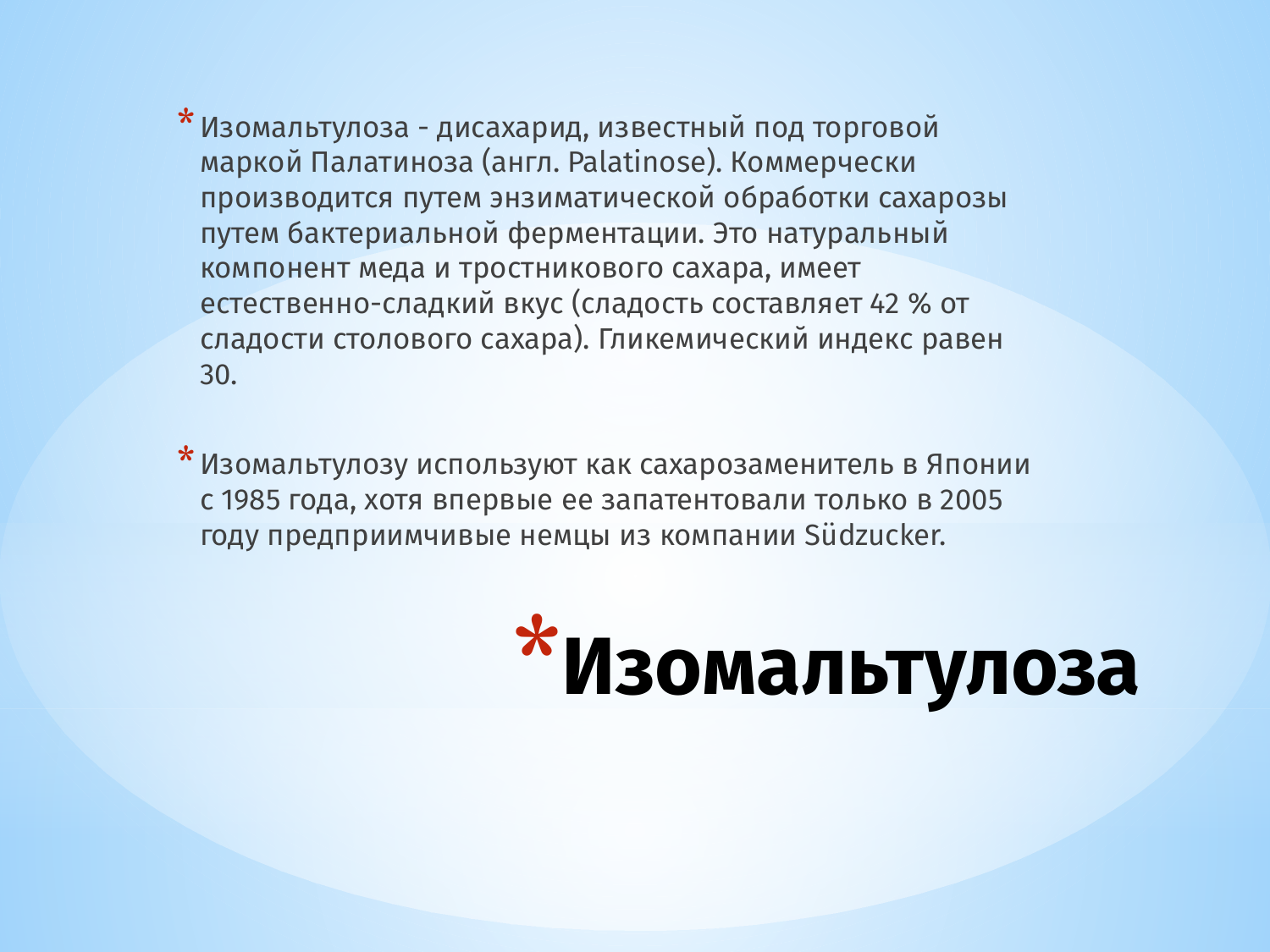

Изомальтулоза - дисахарид, известный под торговой маркой Палатиноза (англ. Palatinose). Коммерчески производится путем энзиматической обработки сахарозы путем бактериальной ферментации. Это натуральный компонент меда и тростникового сахара, имеет естественно-сладкий вкус (сладость составляет 42 % от сладости столового сахара). Гликемический индекс равен 30.

Изомальтулозу используют как сахарозаменитель в Японии с 1985 года, хотя впервые ее запатентовали только в 2005 году предприимчивые немцы из компании Südzucker.

# Изомальтулоза